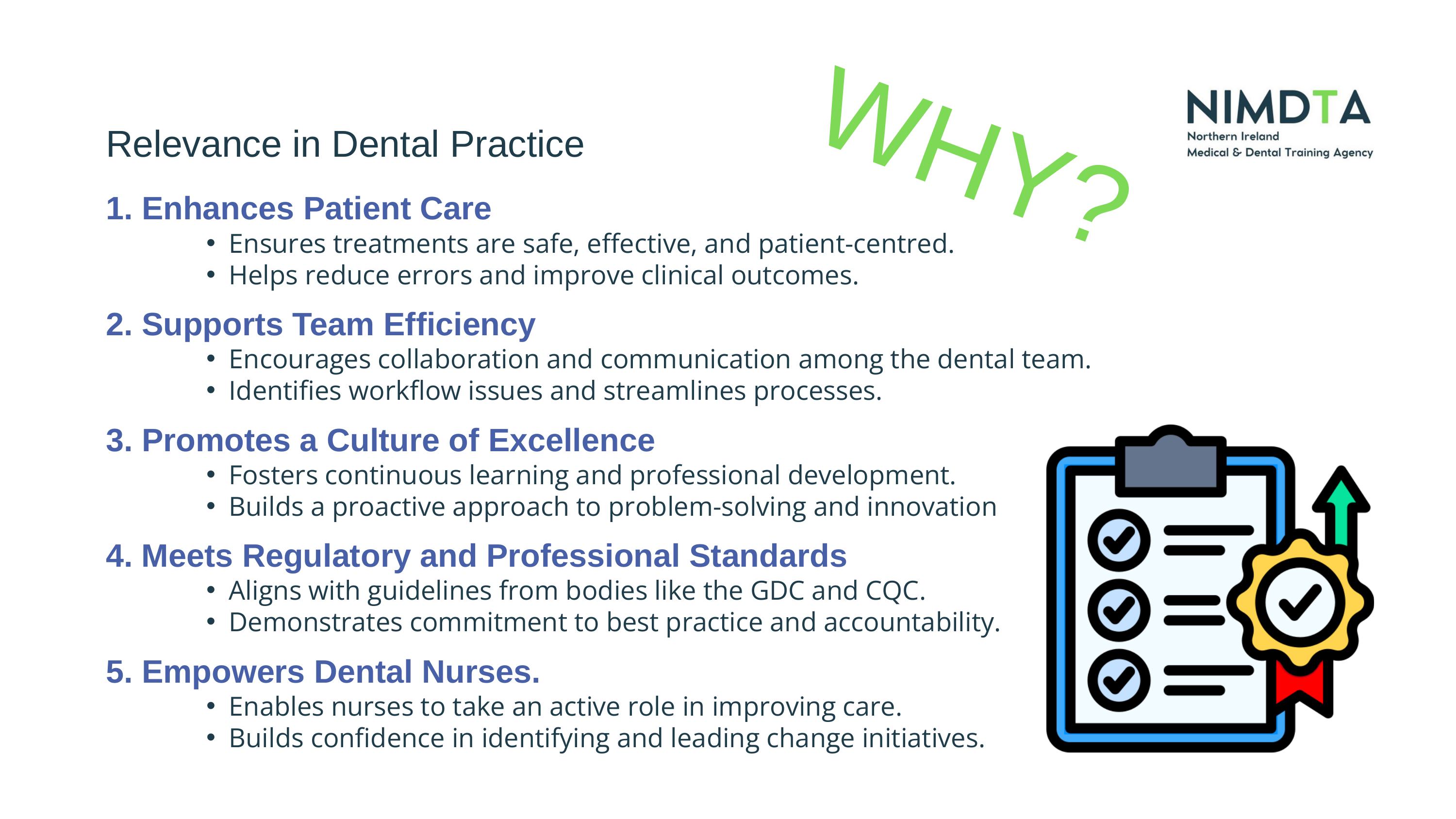

WHY?
Relevance in Dental Practice
1. Enhances Patient Care
Ensures treatments are safe, effective, and patient-centred.
Helps reduce errors and improve clinical outcomes.
2. Supports Team Efficiency
Encourages collaboration and communication among the dental team.
Identifies workflow issues and streamlines processes.
3. Promotes a Culture of Excellence
Fosters continuous learning and professional development.
Builds a proactive approach to problem-solving and innovation
4. Meets Regulatory and Professional Standards
Aligns with guidelines from bodies like the GDC and CQC.
Demonstrates commitment to best practice and accountability.
5. Empowers Dental Nurses.
Enables nurses to take an active role in improving care.
Builds confidence in identifying and leading change initiatives.